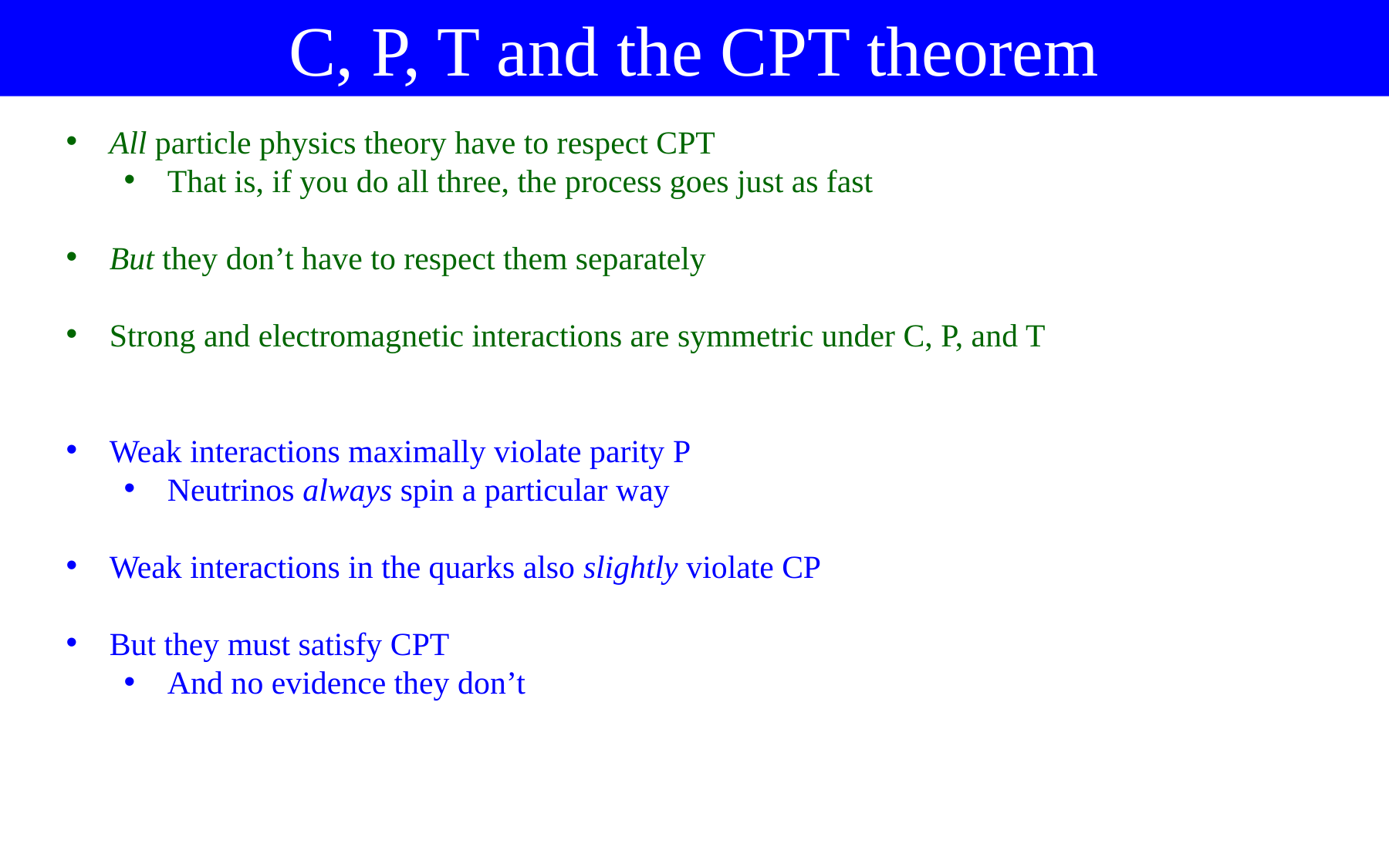

C, P, T and the CPT theorem
All particle physics theory have to respect CPT
That is, if you do all three, the process goes just as fast

But they don’t have to respect them separately

Strong and electromagnetic interactions are symmetric under C, P, and T

Weak interactions maximally violate parity P
Neutrinos always spin a particular way

Weak interactions in the quarks also slightly violate CP

But they must satisfy CPT
And no evidence they don’t